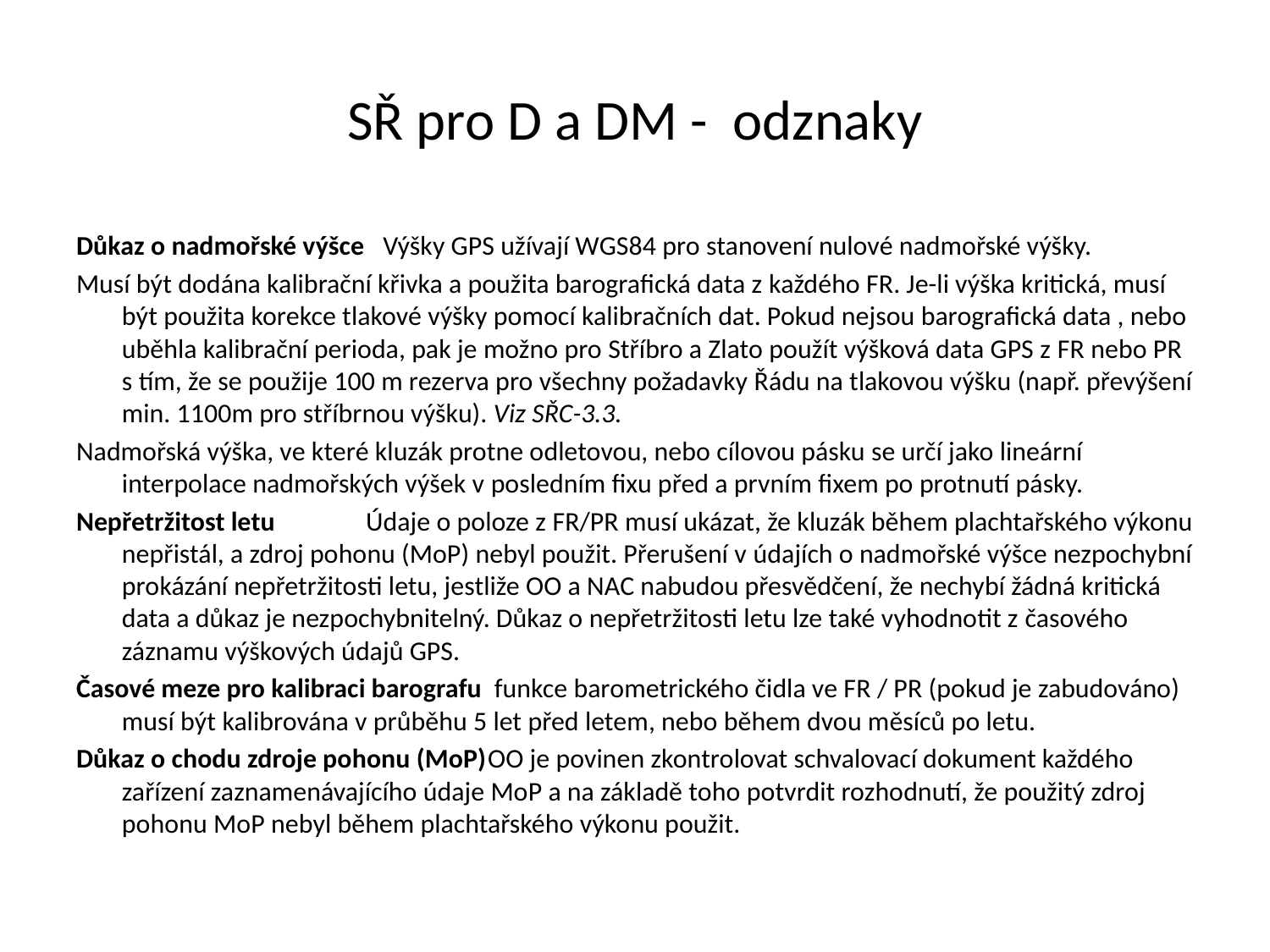

# SŘ pro D a DM -  odznaky
Důkaz o nadmořské výšce   Výšky GPS užívají WGS84 pro stanovení nulové nadmořské výšky.
Musí být dodána kalibrační křivka a použita barografická data z každého FR. Je-li výška kritická, musí být použita korekce tlakové výšky pomocí kalibračních dat. Pokud nejsou barografická data , nebo uběhla kalibrační perioda, pak je možno pro Stříbro a Zlato použít výšková data GPS z FR nebo PR s tím, že se použije 100 m rezerva pro všechny požadavky Řádu na tlakovou výšku (např. převýšení min. 1100m pro stříbrnou výšku). Viz SŘC-3.3.
Nadmořská výška, ve které kluzák protne odletovou, nebo cílovou pásku se určí jako lineární interpolace nadmořských výšek v posledním fixu před a prvním fixem po protnutí pásky.
Nepřetržitost letu	Údaje o poloze z FR/PR musí ukázat, že kluzák během plachtařského výkonu nepřistál, a zdroj pohonu (MoP) nebyl použit. Přerušení v údajích o nadmořské výšce nezpochybní prokázání nepřetržitosti letu, jestliže OO a NAC nabudou přesvědčení, že nechybí žádná kritická data a důkaz je nezpochybnitelný. Důkaz o nepřetržitosti letu lze také vyhodnotit z časového záznamu výškových údajů GPS.
Časové meze pro kalibraci barografu  funkce barometrického čidla ve FR / PR (pokud je zabudováno) musí být kalibrována v průběhu 5 let před letem, nebo během dvou měsíců po letu.
Důkaz o chodu zdroje pohonu (MoP)	OO je povinen zkontrolovat schvalovací dokument každého zařízení zaznamenávajícího údaje MoP a na základě toho potvrdit rozhodnutí, že použitý zdroj pohonu MoP nebyl během plachtařského výkonu použit.